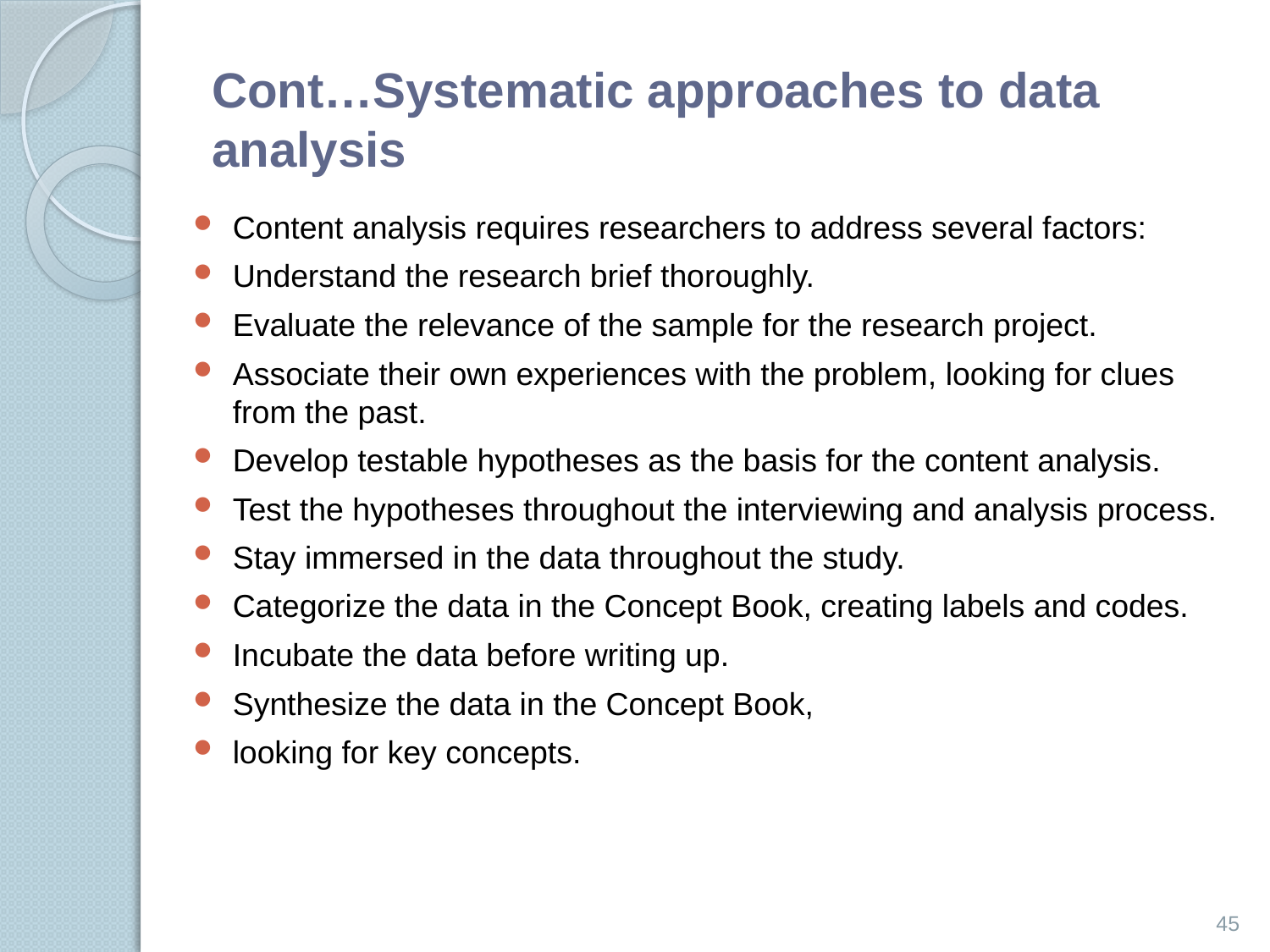

# Cont…Systematic approaches to data analysis
Content analysis requires researchers to address several factors:
Understand the research brief thoroughly.
Evaluate the relevance of the sample for the research project.
Associate their own experiences with the problem, looking for clues from the past.
Develop testable hypotheses as the basis for the content analysis.
Test the hypotheses throughout the interviewing and analysis process.
Stay immersed in the data throughout the study.
Categorize the data in the Concept Book, creating labels and codes.
Incubate the data before writing up.
Synthesize the data in the Concept Book,
looking for key concepts.

45